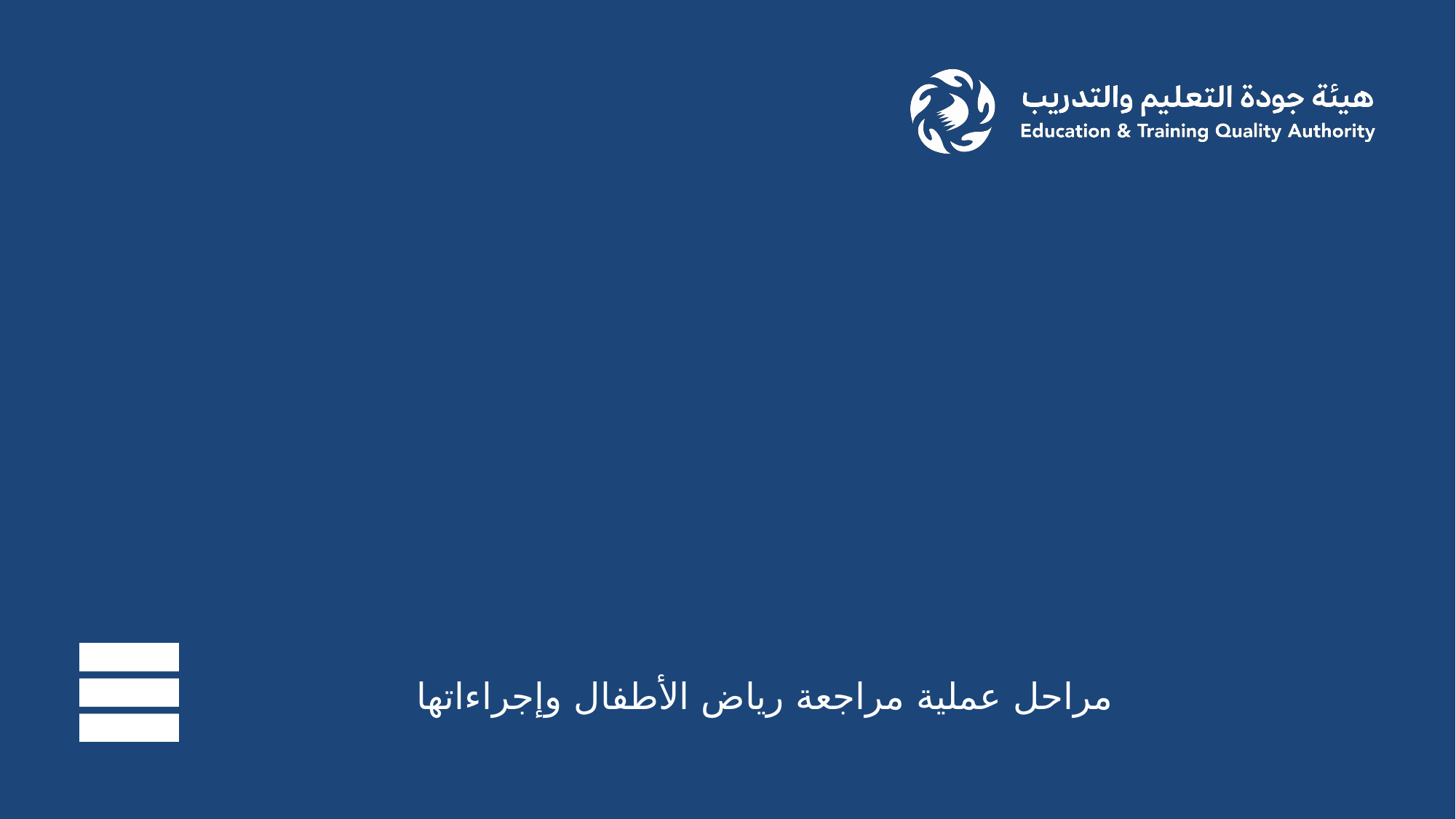

# مراحل عملية مراجعة رياض الأطفال وإجراءاتها